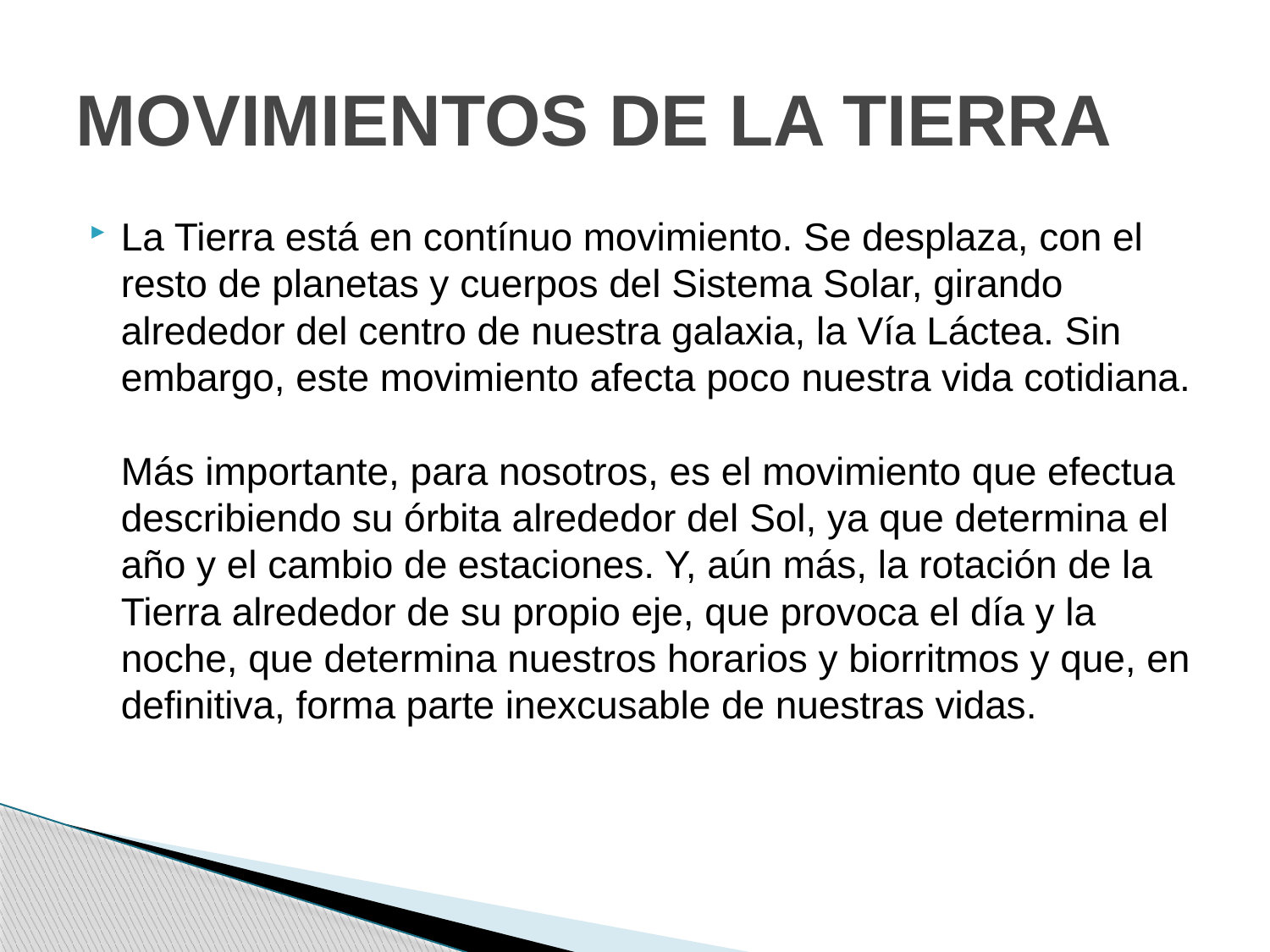

# MOVIMIENTOS DE LA TIERRA
La Tierra está en contínuo movimiento. Se desplaza, con el resto de planetas y cuerpos del Sistema Solar, girando alrededor del centro de nuestra galaxia, la Vía Láctea. Sin embargo, este movimiento afecta poco nuestra vida cotidiana.
Más importante, para nosotros, es el movimiento que efectua describiendo su órbita alrededor del Sol, ya que determina el año y el cambio de estaciones. Y, aún más, la rotación de la Tierra alrededor de su propio eje, que provoca el día y la noche, que determina nuestros horarios y biorritmos y que, en definitiva, forma parte inexcusable de nuestras vidas.